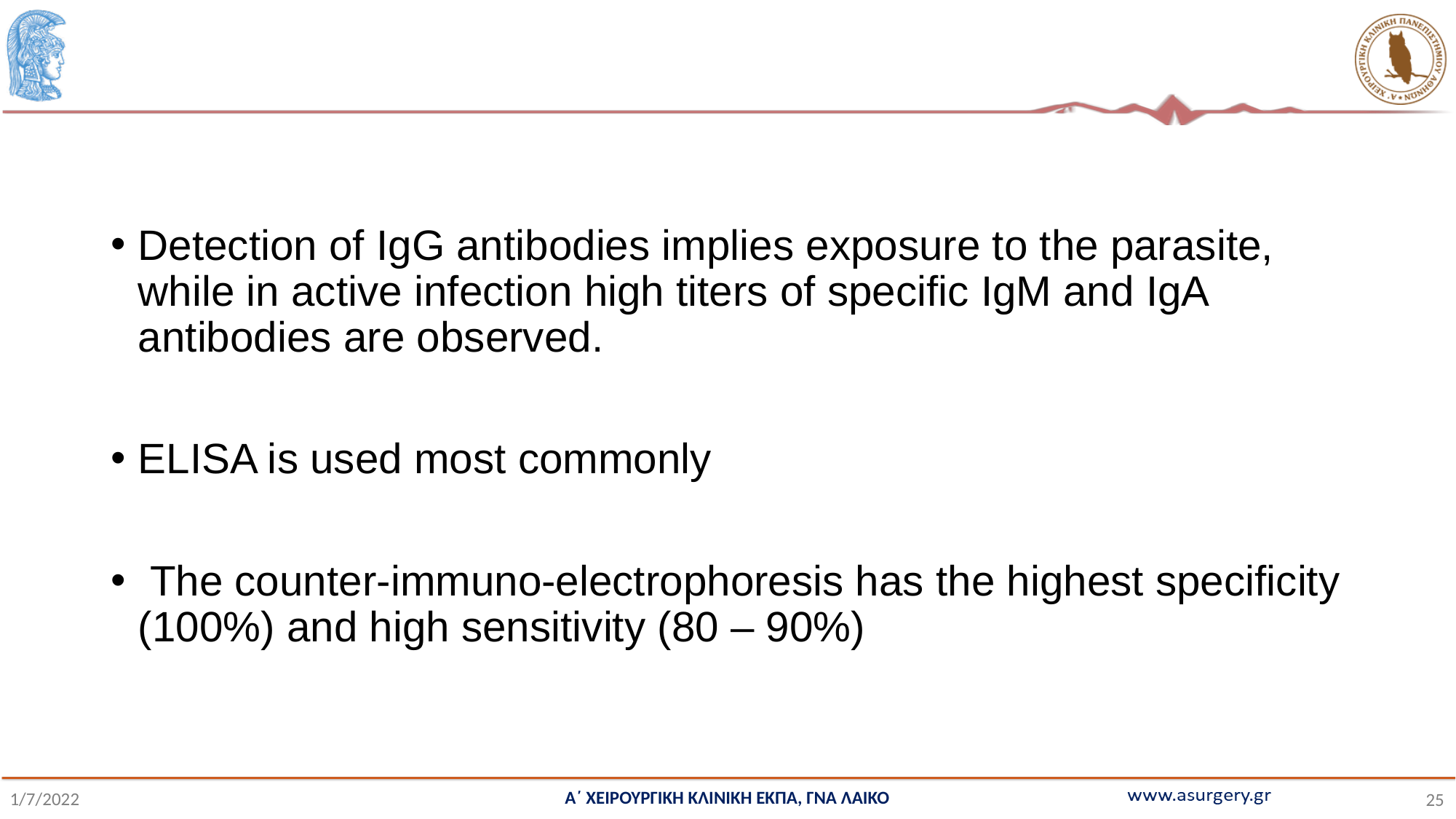

#
Detection of IgG antibodies implies exposure to the parasite, while in active infection high titers of specific IgM and IgA antibodies are observed.

ELISA is used most commonly

 The counter-immuno-electrophoresis has the highest specificity (100%) and high sensitivity (80 – 90%)
Α΄ ΧΕΙΡΟΥΡΓΙΚΗ ΚΛΙΝΙΚΗ ΕΚΠΑ, ΓΝΑ ΛΑΙΚΟ
1/7/2022
25